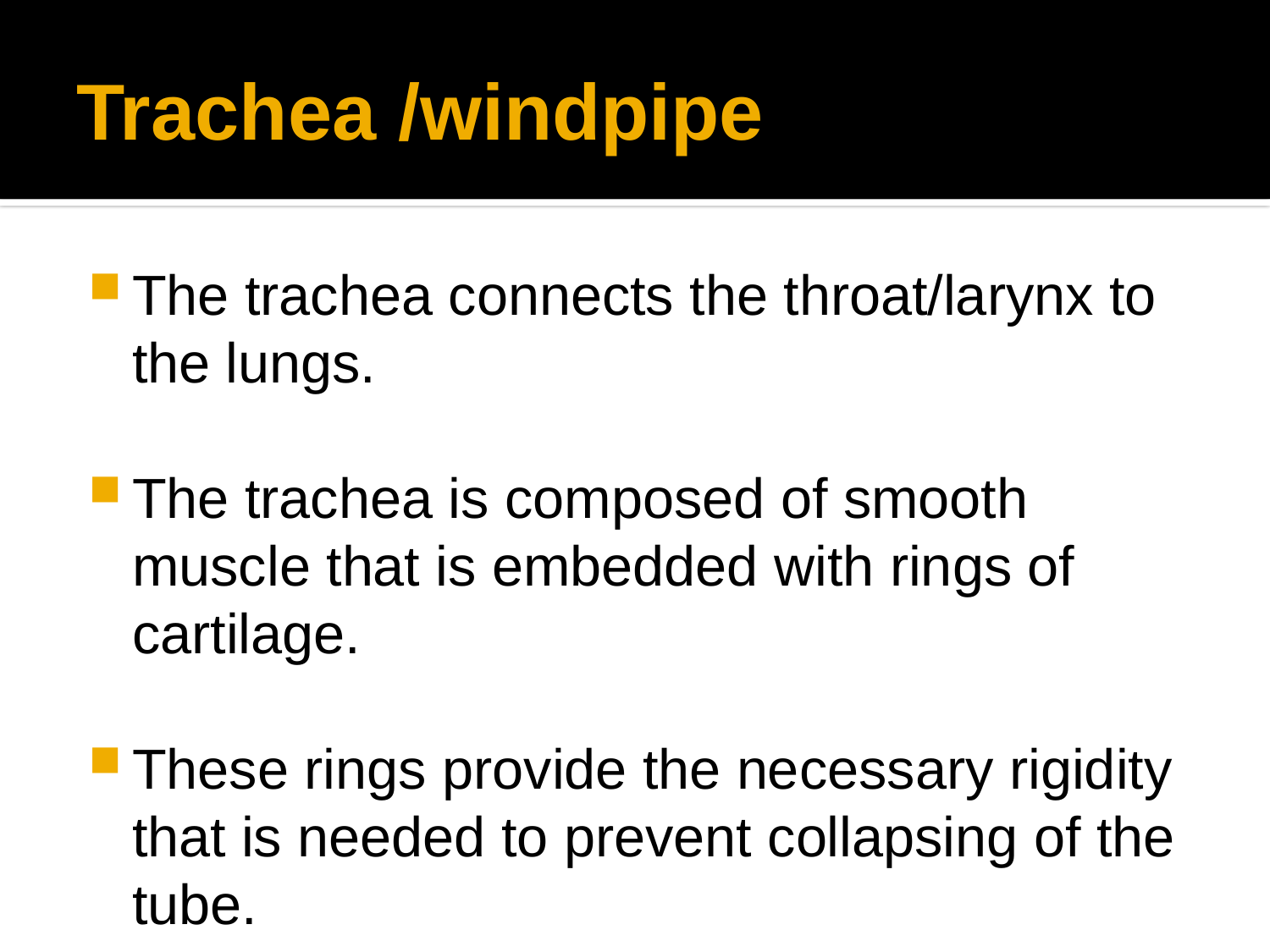

# Trachea /windpipe
The trachea connects the throat/larynx to the lungs.

The trachea is composed of smooth muscle that is embedded with rings of cartilage.

These rings provide the necessary rigidity that is needed to prevent collapsing of the tube.